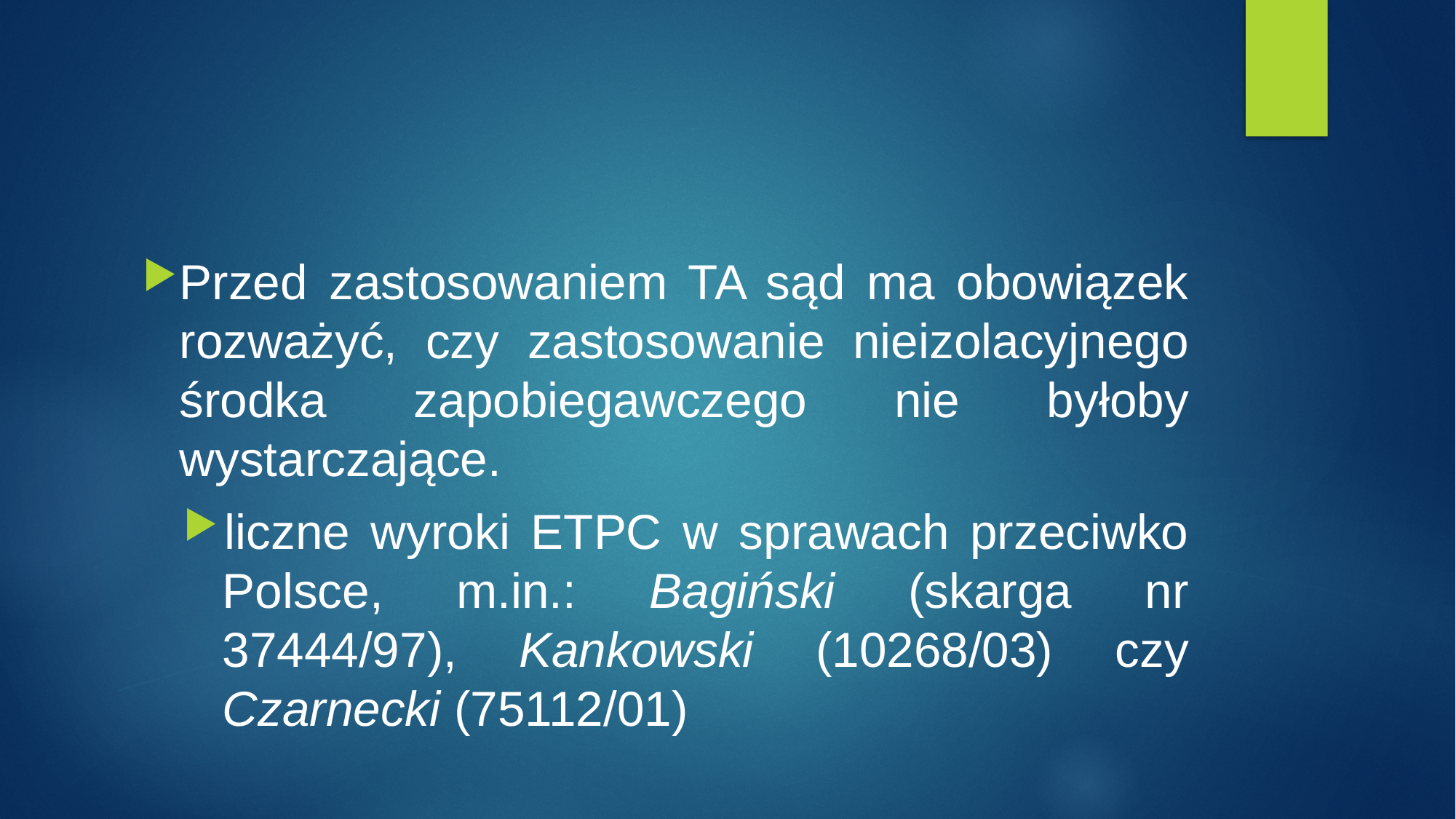

#
Przed zastosowaniem TA sąd ma obowiązek rozważyć, czy zastosowanie nieizolacyjnego środka zapobiegawczego nie byłoby wystarczające.
liczne wyroki ETPC w sprawach przeciwko Polsce, m.in.: Bagiński (skarga nr 37444/97), Kankowski (10268/03) czy Czarnecki (75112/01)